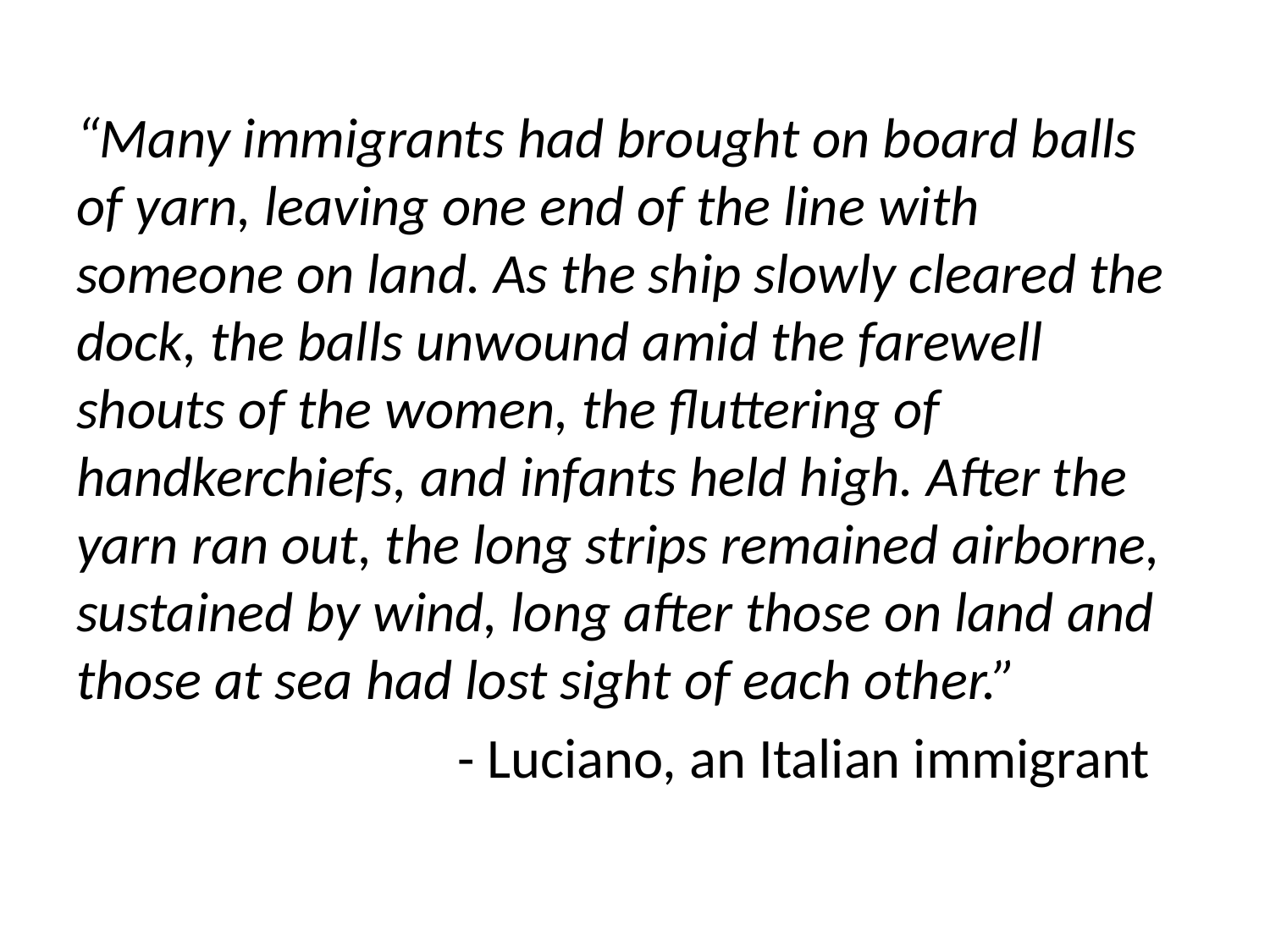

#
“Many immigrants had brought on board balls of yarn, leaving one end of the line with someone on land. As the ship slowly cleared the dock, the balls unwound amid the farewell shouts of the women, the fluttering of handkerchiefs, and infants held high. After the yarn ran out, the long strips remained airborne, sustained by wind, long after those on land and those at sea had lost sight of each other.”
			- Luciano, an Italian immigrant